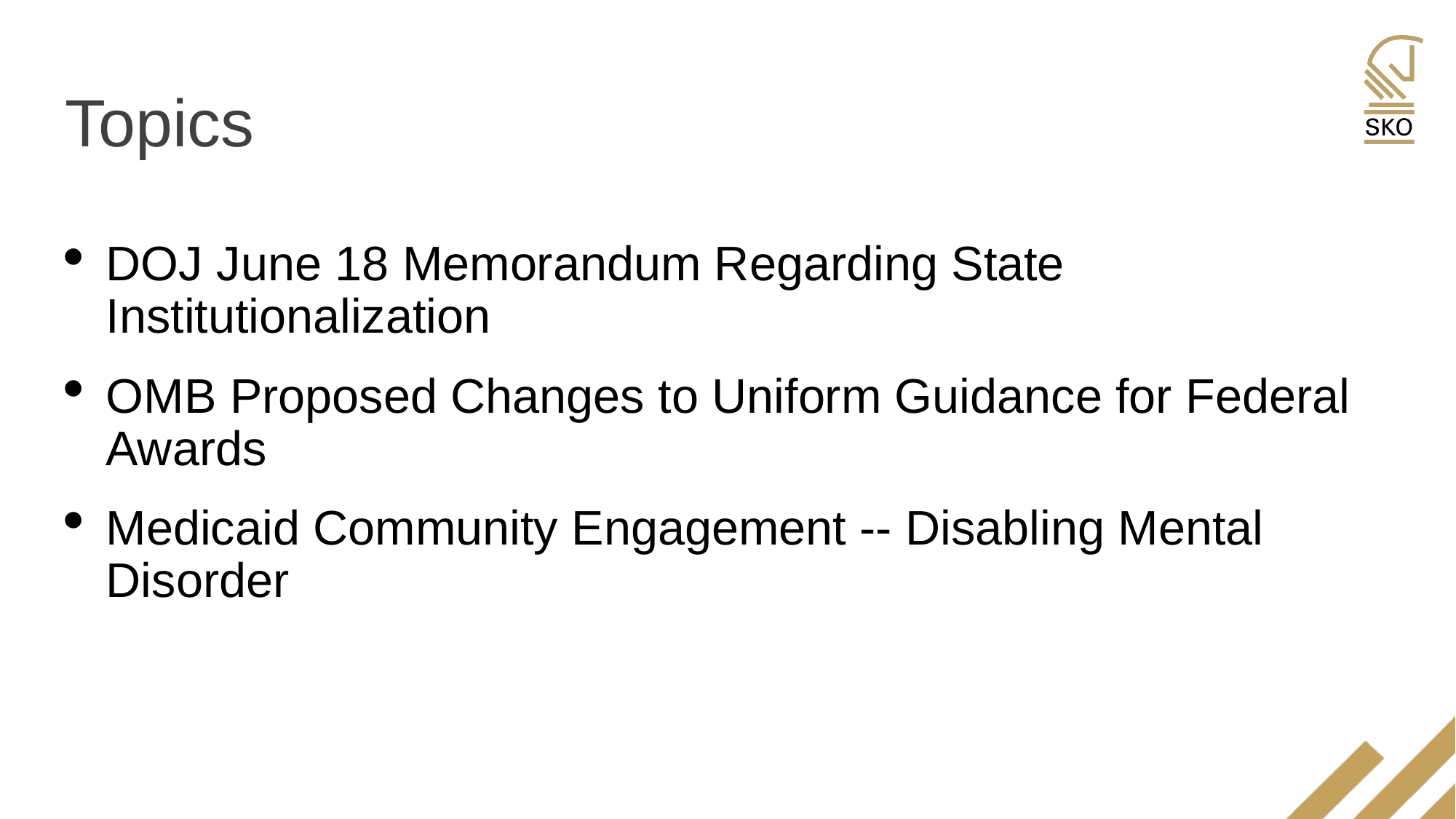

# Topics
DOJ June 18 Memorandum Regarding State Institutionalization
OMB Proposed Changes to Uniform Guidance for Federal Awards
Medicaid Community Engagement -- Disabling Mental Disorder